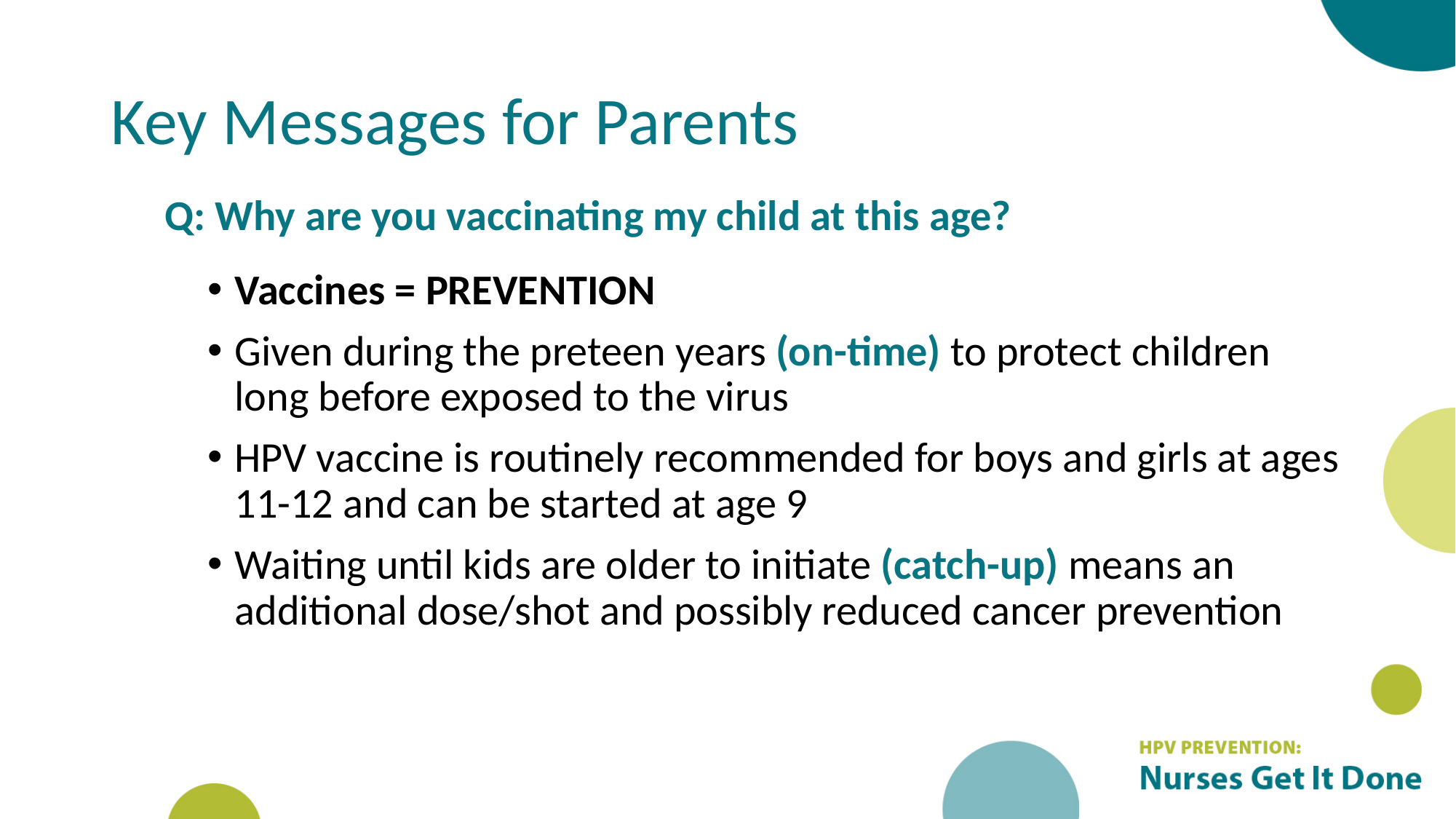

# Key Messages for Parents
Q: Why are you vaccinating my child at this age?
Vaccines = PREVENTION
Given during the preteen years (on-time) to protect children long before exposed to the virus
HPV vaccine is routinely recommended for boys and girls at ages 11-12 and can be started at age 9
Waiting until kids are older to initiate (catch-up) means an additional dose/shot and possibly reduced cancer prevention